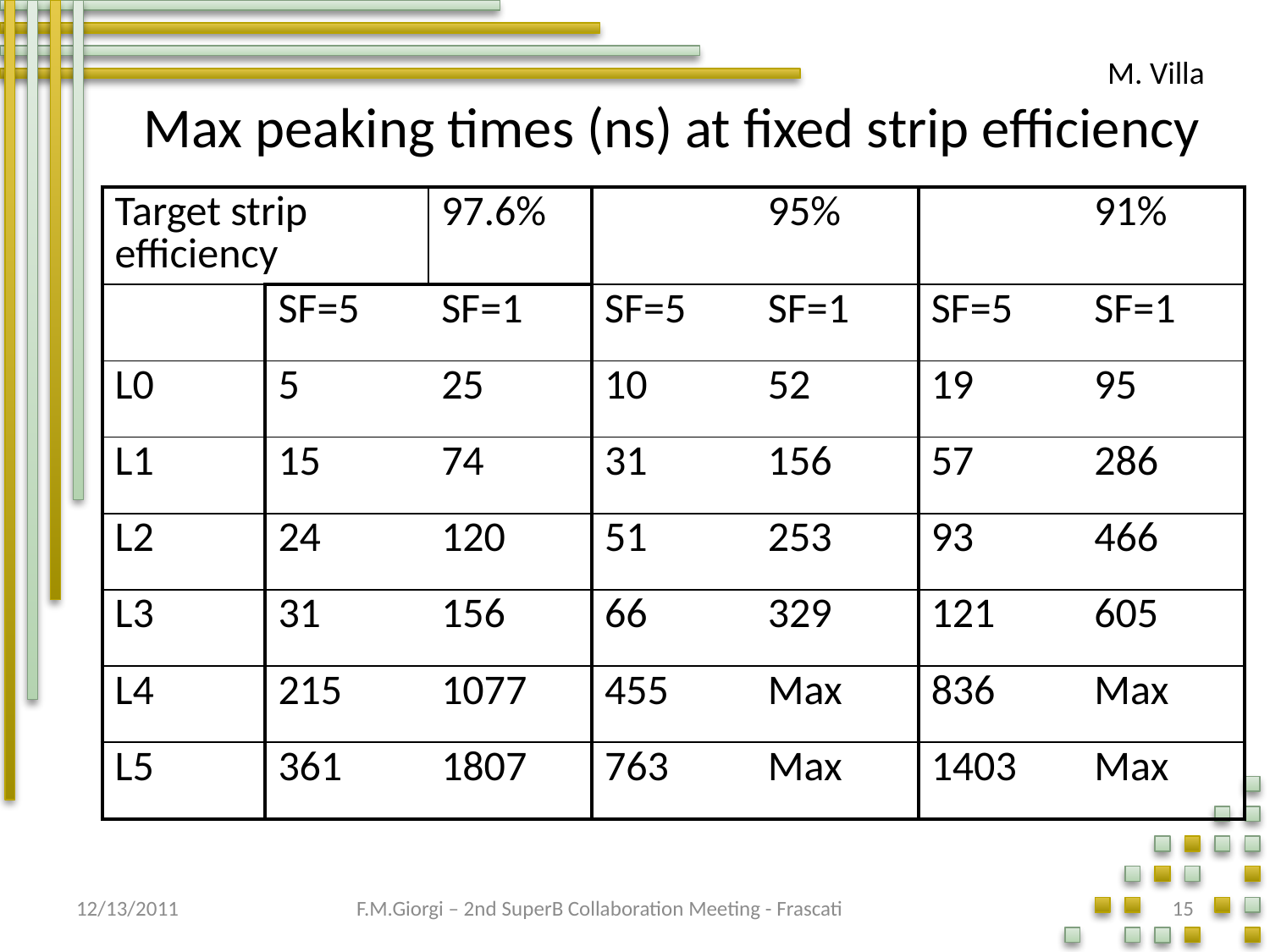

# Max peaking times (ns) at fixed strip efficiency
M. Villa
| Target strip efficiency |  | 97.6% |  | 95% |  | 91% |
| --- | --- | --- | --- | --- | --- | --- |
|  | SF=5 | SF=1 | SF=5 | SF=1 | SF=5 | SF=1 |
| L0 | 5 | 25 | 10 | 52 | 19 | 95 |
| L1 | 15 | 74 | 31 | 156 | 57 | 286 |
| L2 | 24 | 120 | 51 | 253 | 93 | 466 |
| L3 | 31 | 156 | 66 | 329 | 121 | 605 |
| L4 | 215 | 1077 | 455 | Max | 836 | Max |
| L5 | 361 | 1807 | 763 | Max | 1403 | Max |
12/13/2011
F.M.Giorgi – 2nd SuperB Collaboration Meeting - Frascati
15